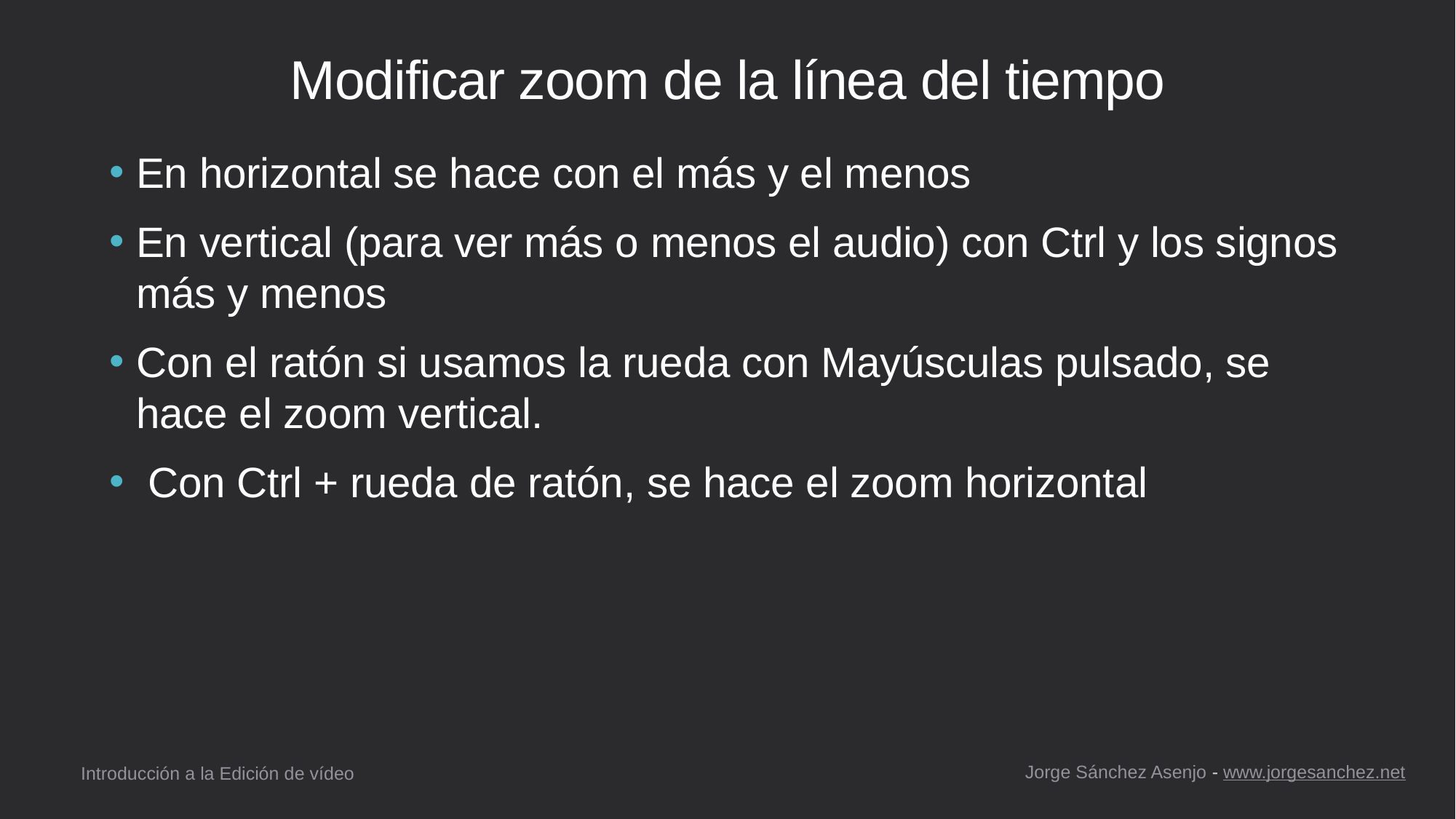

# Modificar zoom de la línea del tiempo
En horizontal se hace con el más y el menos
En vertical (para ver más o menos el audio) con Ctrl y los signos más y menos
Con el ratón si usamos la rueda con Mayúsculas pulsado, se hace el zoom vertical.
 Con Ctrl + rueda de ratón, se hace el zoom horizontal